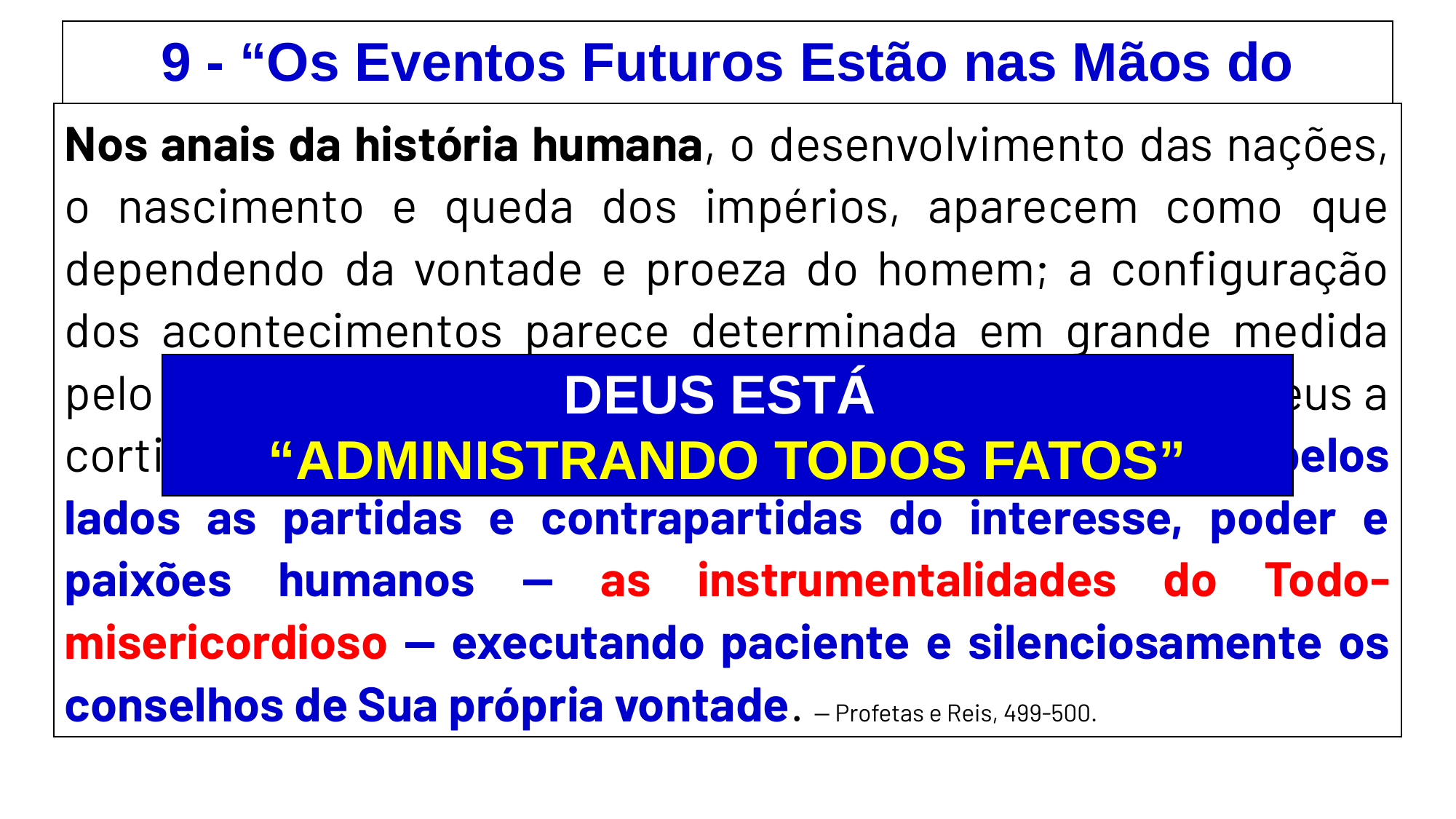

9 - “Os Eventos Futuros Estão nas Mãos do Senhor” – p3.3
Nos anais da história humana, o desenvolvimento das nações, o nascimento e queda dos impérios, aparecem como que dependendo da vontade e proeza do homem; a configuração dos acontecimentos parece determinada em grande medida pelo seu poder, ambição ou capricho. Mas na Palavra de Deus a cortina é afastada, e podemos ver acima, para trás e pelos lados as partidas e contrapartidas do interesse, poder e paixões humanos — as instrumentalidades do Todo-misericordioso — executando paciente e silenciosamente os conselhos de Sua própria vontade. — Profetas e Reis, 499-500.
DEUS ESTÁ
“ADMINISTRANDO TODOS FATOS”